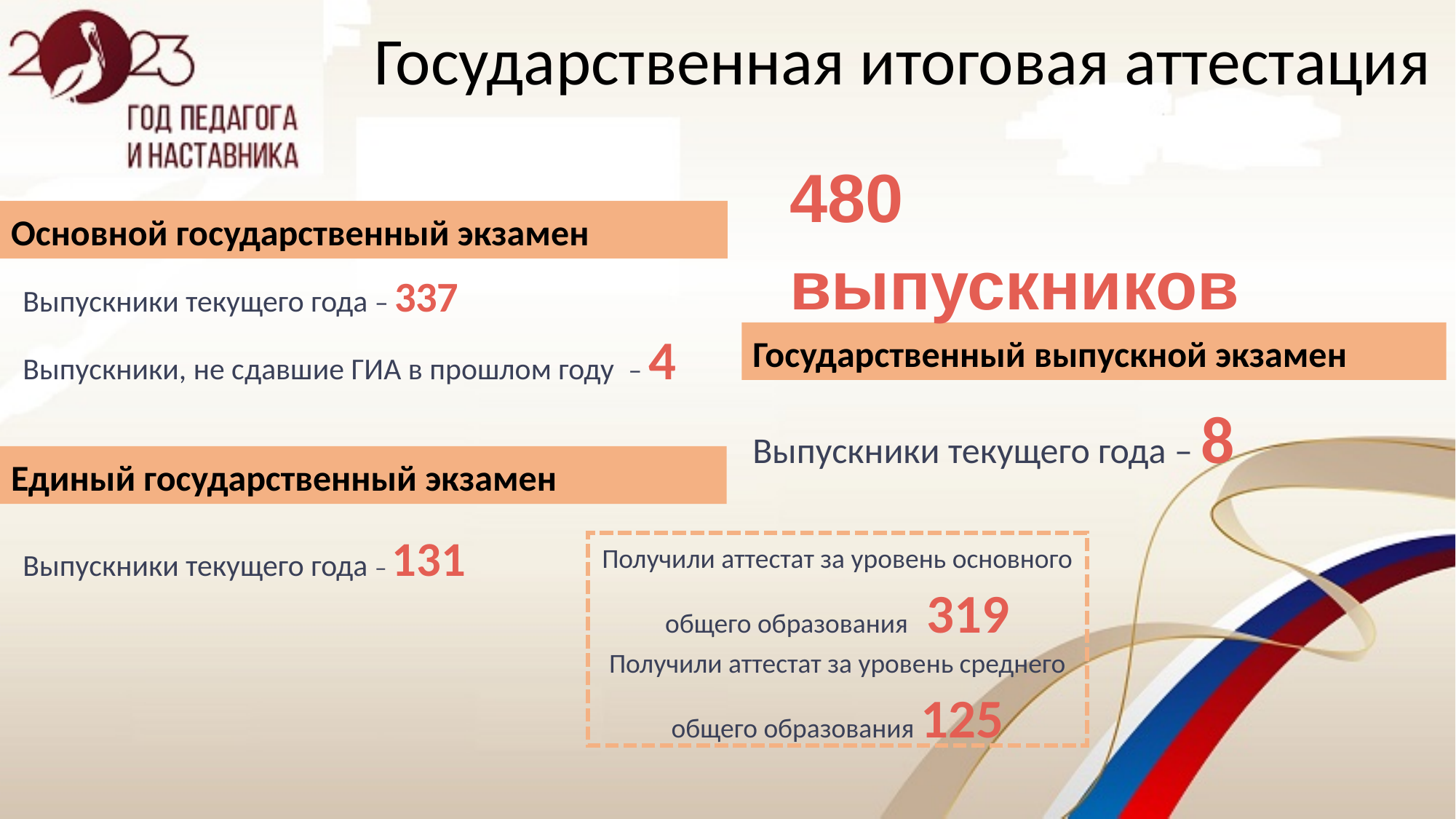

Государственная итоговая аттестация
480 выпускников
Основной государственный экзамен
Выпускники текущего года – 337
Выпускники, не сдавшие ГИА в прошлом году  – 4

Государственный выпускной экзамен
Выпускники текущего года – 8
Единый государственный экзамен
Выпускники текущего года – 131

Получили аттестат за уровень основного общего образования   319
Получили аттестат за уровень среднего общего образования 125